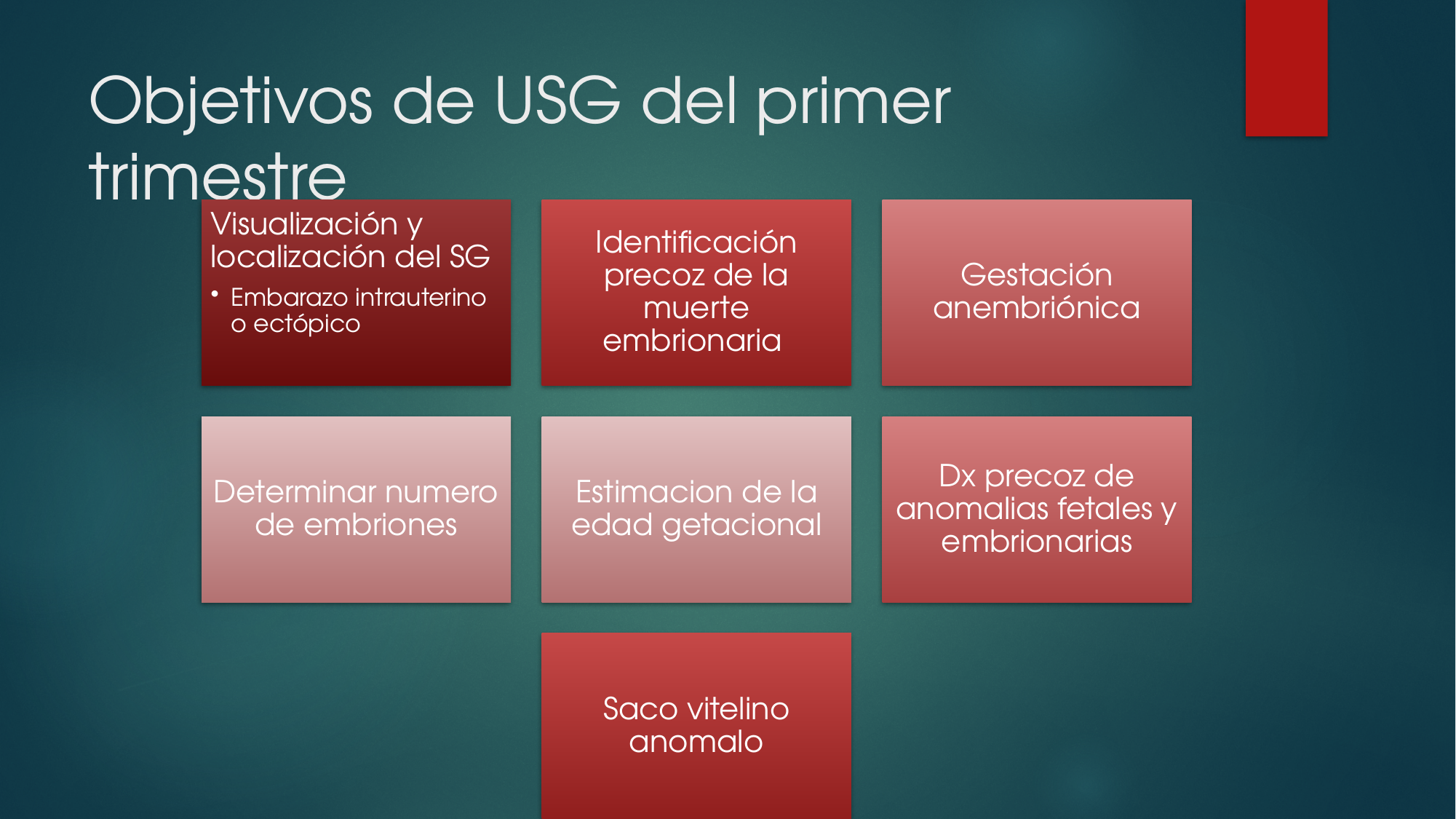

# Objetivos de USG del primer trimestre
Visualización y localización del SG
Embarazo intrauterino o ectópico
Identificación precoz de la muerte embrionaria
Gestación anembriónica
Determinar numero de embriones
Estimacion de la edad getacional
Dx precoz de anomalias fetales y embrionarias
Saco vitelino anomalo